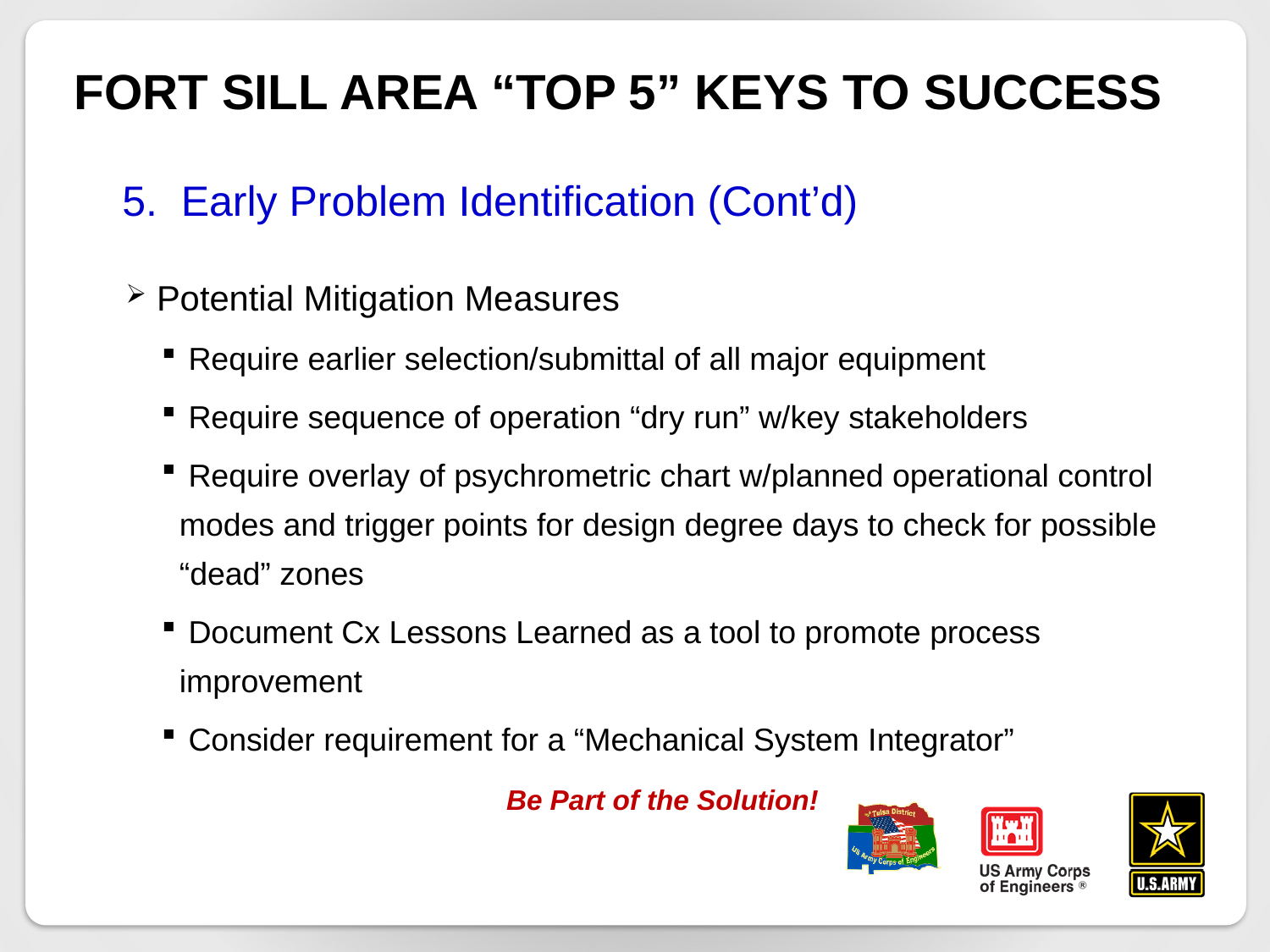

# Fort Sill Area “Top 5” keys to success
5.  Early Problem Identification (Cont’d)
 Potential Mitigation Measures
 Require earlier selection/submittal of all major equipment
 Require sequence of operation “dry run” w/key stakeholders
 Require overlay of psychrometric chart w/planned operational control modes and trigger points for design degree days to check for possible “dead” zones
 Document Cx Lessons Learned as a tool to promote process improvement
 Consider requirement for a “Mechanical System Integrator”
Be Part of the Solution!